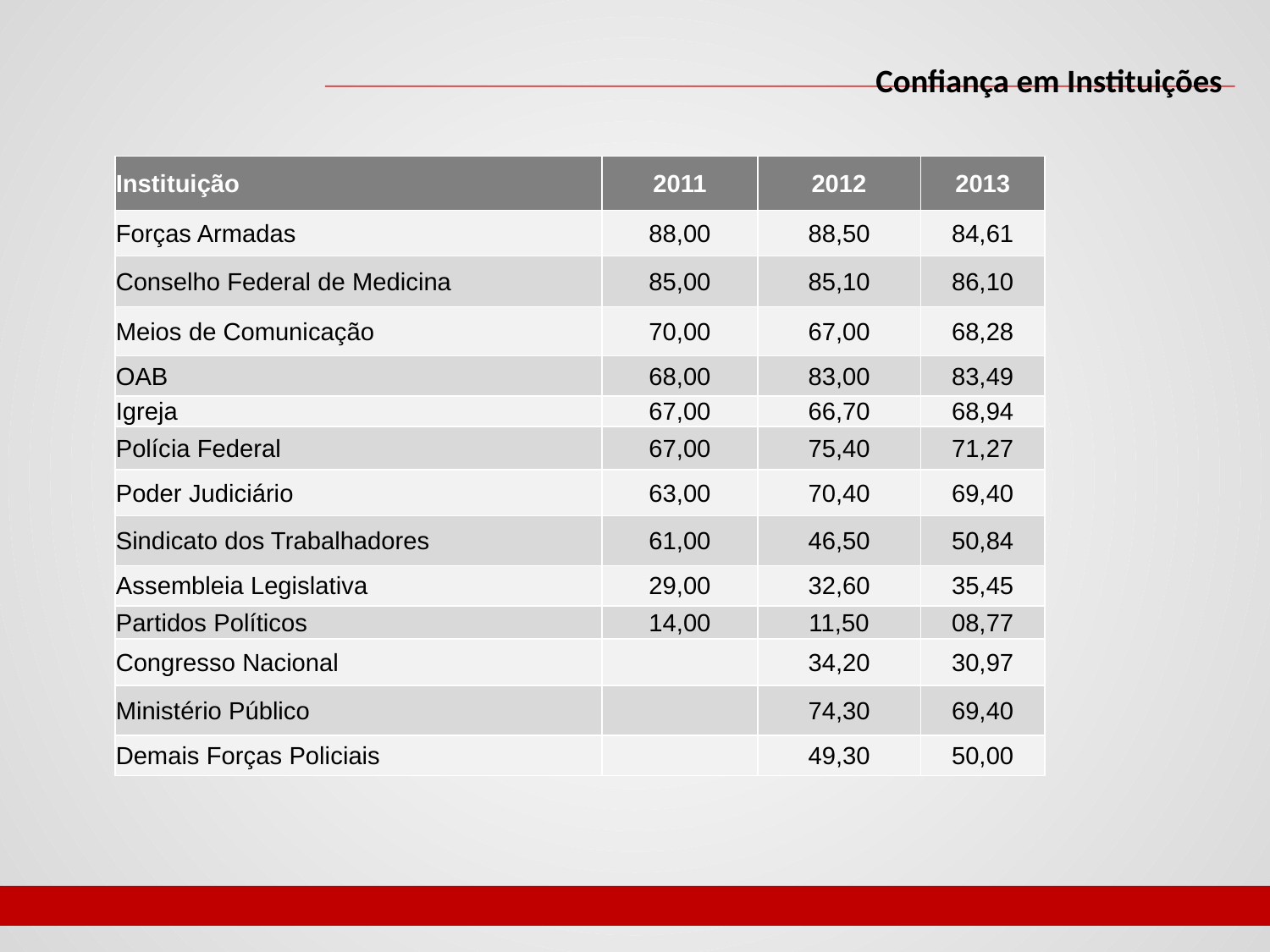

Confiança em Instituições
| Instituição | 2011 | 2012 | 2013 |
| --- | --- | --- | --- |
| Forças Armadas | 88,00 | 88,50 | 84,61 |
| Conselho Federal de Medicina | 85,00 | 85,10 | 86,10 |
| Meios de Comunicação | 70,00 | 67,00 | 68,28 |
| OAB | 68,00 | 83,00 | 83,49 |
| Igreja | 67,00 | 66,70 | 68,94 |
| Polícia Federal | 67,00 | 75,40 | 71,27 |
| Poder Judiciário | 63,00 | 70,40 | 69,40 |
| Sindicato dos Trabalhadores | 61,00 | 46,50 | 50,84 |
| Assembleia Legislativa | 29,00 | 32,60 | 35,45 |
| Partidos Políticos | 14,00 | 11,50 | 08,77 |
| Congresso Nacional |  | 34,20 | 30,97 |
| Ministério Público |  | 74,30 | 69,40 |
| Demais Forças Policiais |  | 49,30 | 50,00 |